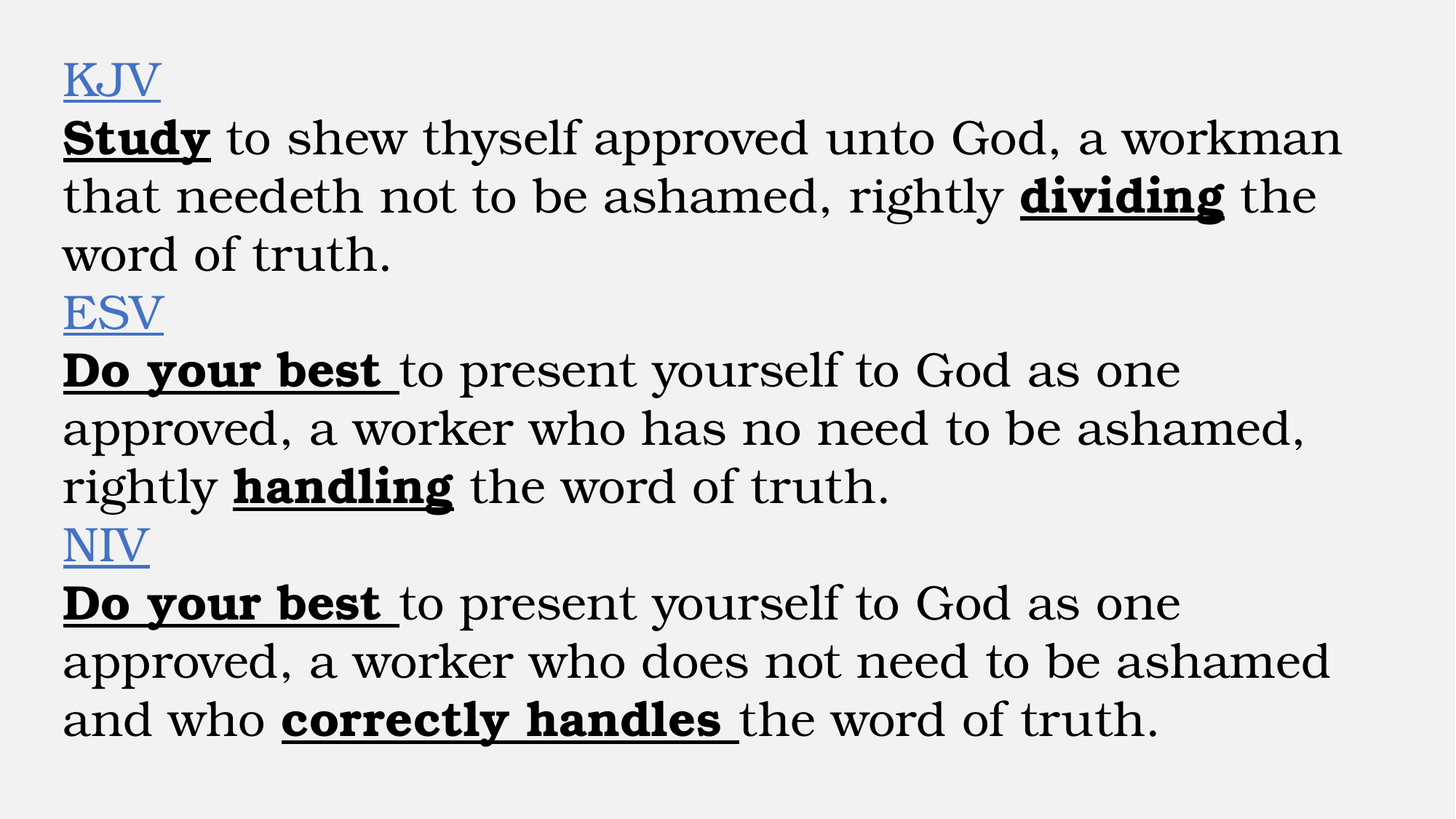

KJV
Study to shew thyself approved unto God, a workman that needeth not to be ashamed, rightly dividing the word of truth.
ESV
Do your best to present yourself to God as one approved, a worker who has no need to be ashamed, rightly handling the word of truth.
NIV
Do your best to present yourself to God as one approved, a worker who does not need to be ashamed and who correctly handles the word of truth.